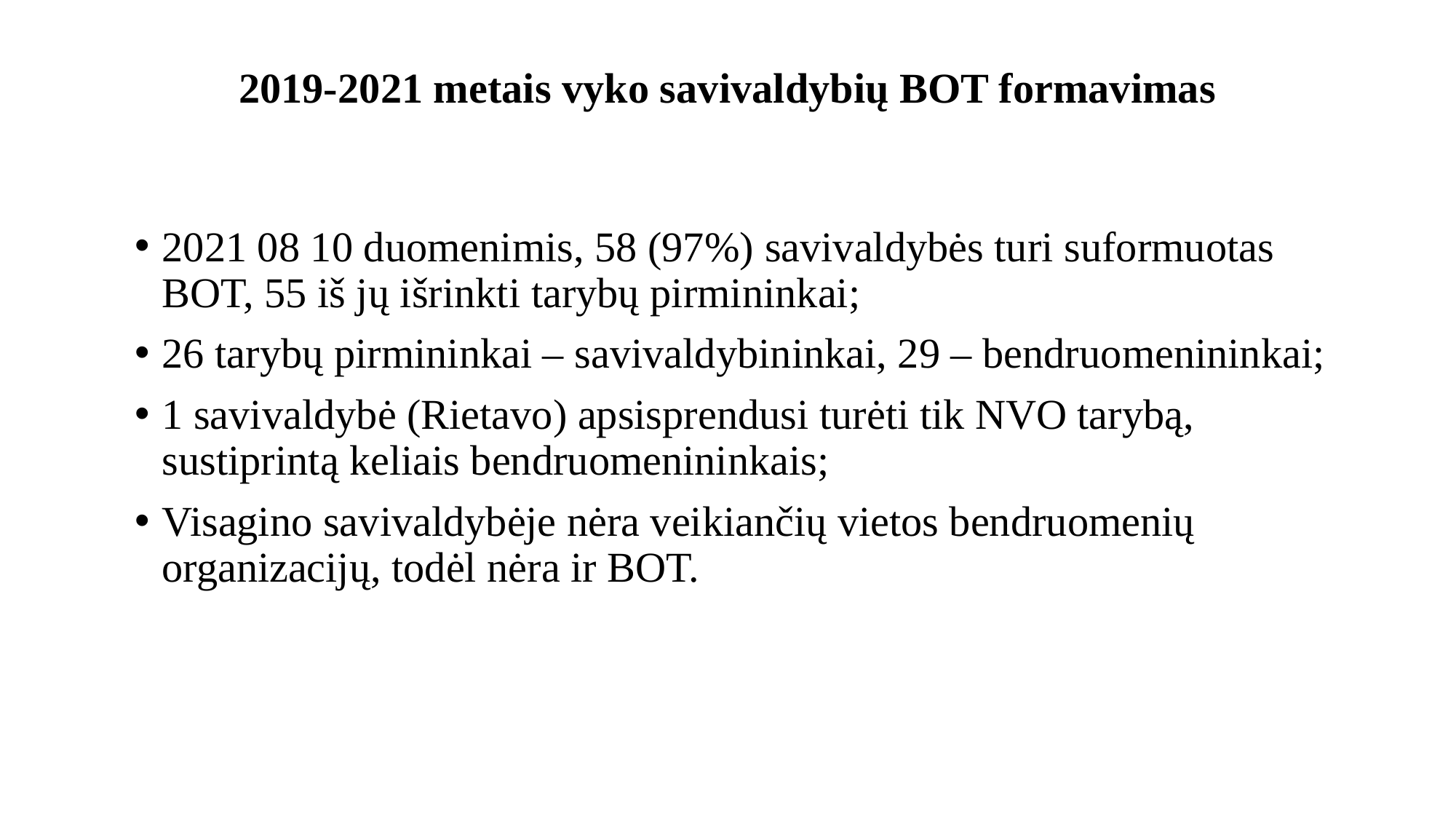

# 2019-2021 metais vyko savivaldybių BOT formavimas
2021 08 10 duomenimis, 58 (97%) savivaldybės turi suformuotas BOT, 55 iš jų išrinkti tarybų pirmininkai;
26 tarybų pirmininkai – savivaldybininkai, 29 – bendruomenininkai;
1 savivaldybė (Rietavo) apsisprendusi turėti tik NVO tarybą, sustiprintą keliais bendruomenininkais;
Visagino savivaldybėje nėra veikiančių vietos bendruomenių organizacijų, todėl nėra ir BOT.